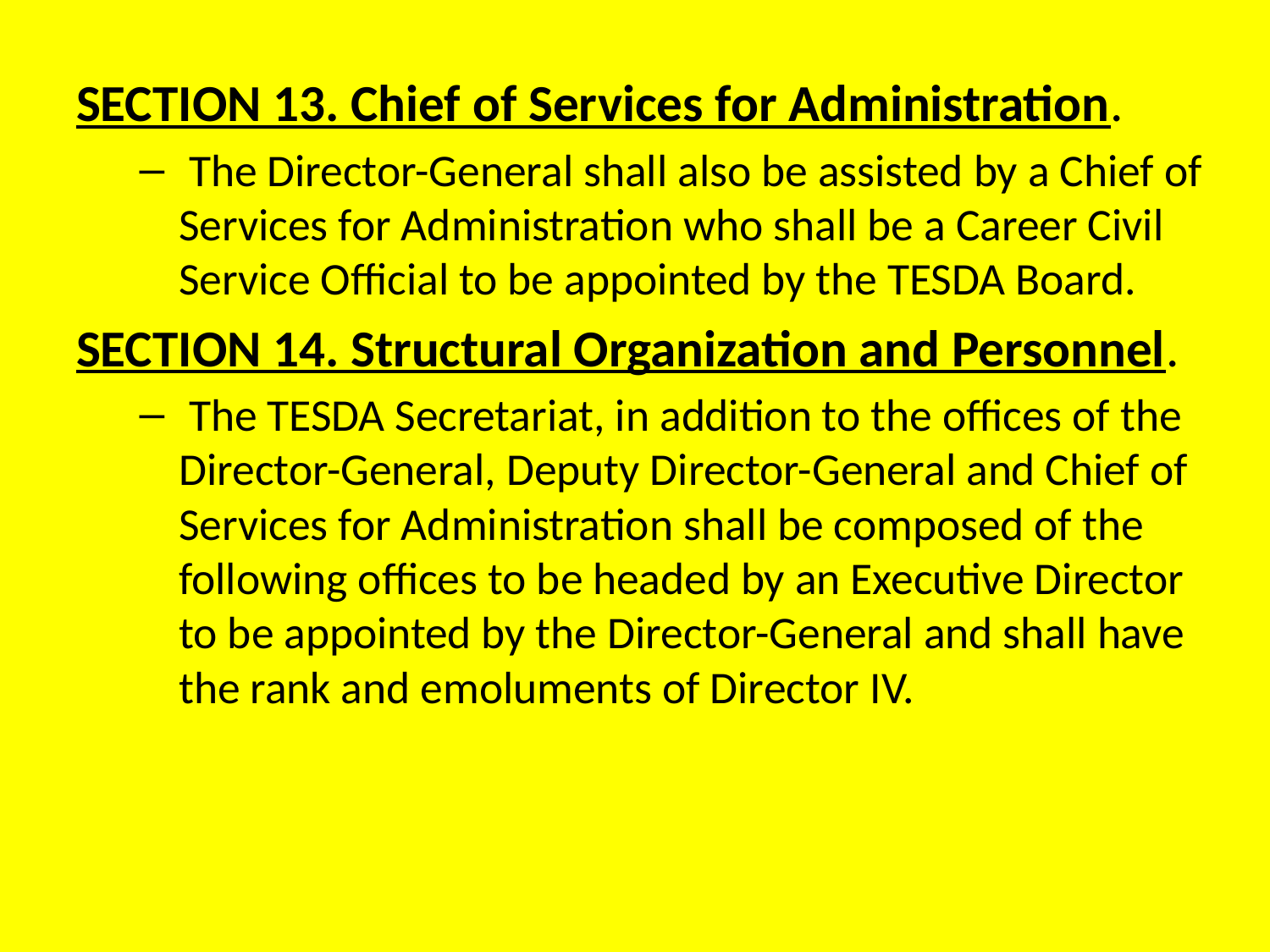

SECTION 13. Chief of Services for Administration.
 The Director-General shall also be assisted by a Chief of Services for Administration who shall be a Career Civil Service Official to be appointed by the TESDA Board.
SECTION 14. Structural Organization and Personnel.
 The TESDA Secretariat, in addition to the offices of the Director-General, Deputy Director-General and Chief of Services for Administration shall be composed of the following offices to be headed by an Executive Director to be appointed by the Director-General and shall have the rank and emoluments of Director IV.